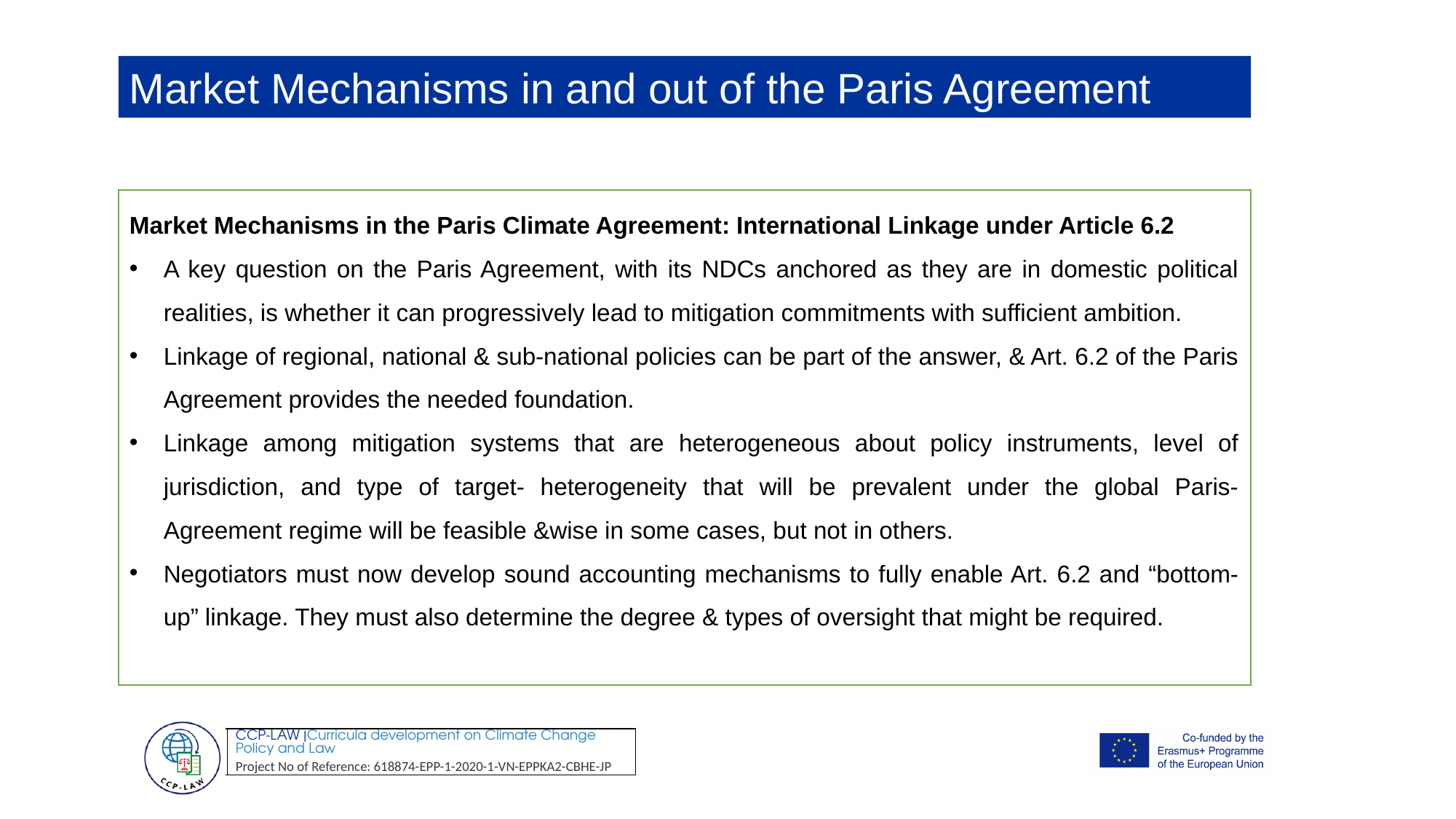

Market Mechanisms in and out of the Paris Agreement
Market Mechanisms in the Paris Climate Agreement: International Linkage under Article 6.2
A key question on the Paris Agreement, with its NDCs anchored as they are in domestic political realities, is whether it can progressively lead to mitigation commitments with sufficient ambition.
Linkage of regional, national & sub-national policies can be part of the answer, & Art. 6.2 of the Paris Agreement provides the needed foundation.
Linkage among mitigation systems that are heterogeneous about policy instruments, level of jurisdiction, and type of target- heterogeneity that will be prevalent under the global Paris- Agreement regime will be feasible &wise in some cases, but not in others.
Negotiators must now develop sound accounting mechanisms to fully enable Art. 6.2 and “bottom-up” linkage. They must also determine the degree & types of oversight that might be required.